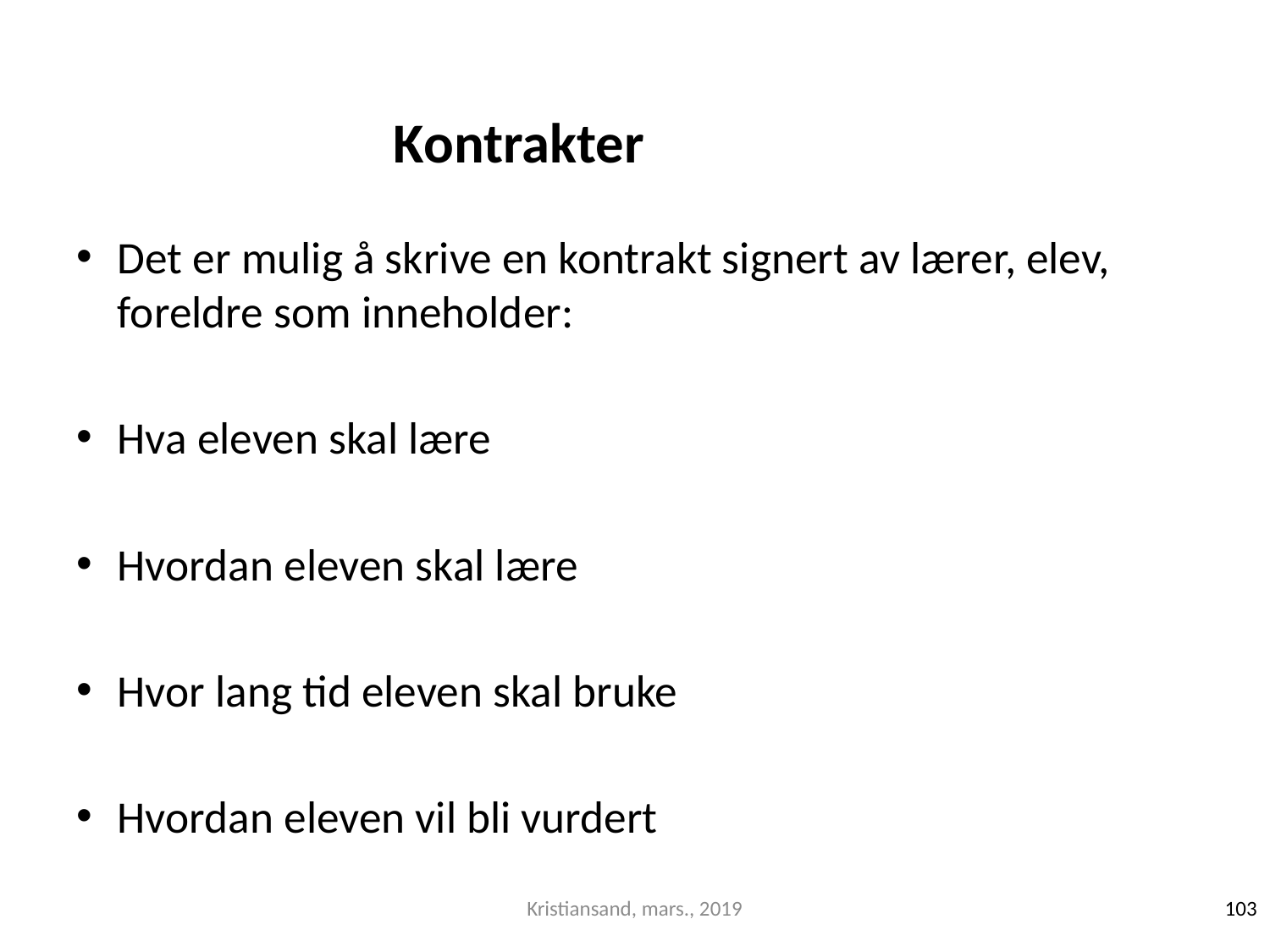

# Kontrakter
Det er mulig å skrive en kontrakt signert av lærer, elev, foreldre som inneholder:

Hva eleven skal lære

Hvordan eleven skal lære

Hvor lang tid eleven skal bruke

Hvordan eleven vil bli vurdert
Kristiansand, mars., 2019
103